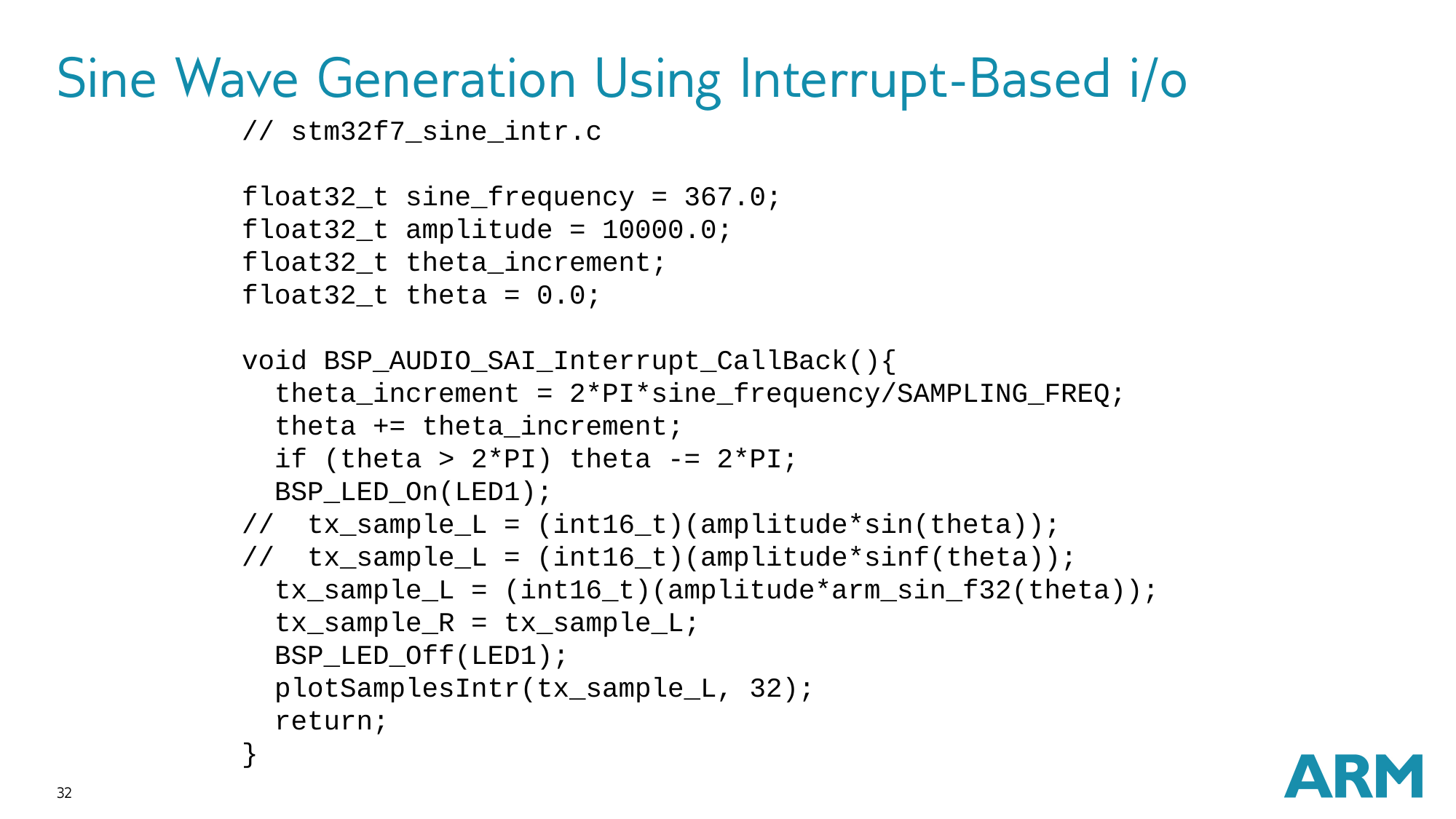

# Sine Wave Generation Using Interrupt-Based i/o
// stm32f7_sine_intr.c

float32_t sine_frequency = 367.0;
float32_t amplitude = 10000.0;
float32_t theta_increment;
float32_t theta = 0.0;

void BSP_AUDIO_SAI_Interrupt_CallBack(){
  theta_increment = 2*PI*sine_frequency/SAMPLING_FREQ;
  theta += theta_increment;
  if (theta > 2*PI) theta -= 2*PI;
  BSP_LED_On(LED1);
//  tx_sample_L = (int16_t)(amplitude*sin(theta));
//  tx_sample_L = (int16_t)(amplitude*sinf(theta));
  tx_sample_L = (int16_t)(amplitude*arm_sin_f32(theta));
  tx_sample_R = tx_sample_L;
  BSP_LED_Off(LED1);
  plotSamplesIntr(tx_sample_L, 32);
  return;
}